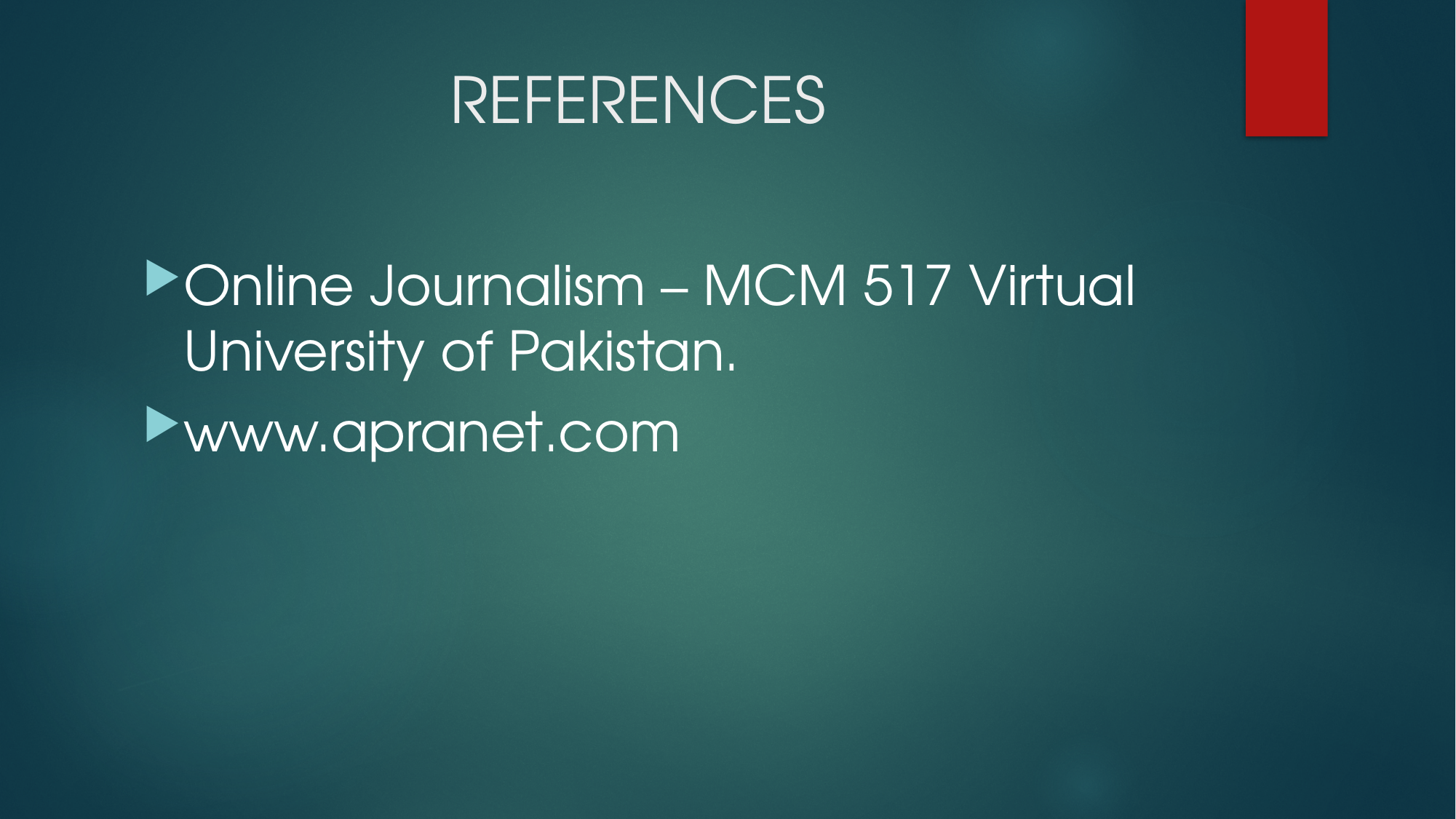

# REFERENCES
Online Journalism – MCM 517 Virtual University of Pakistan.
www.apranet.com